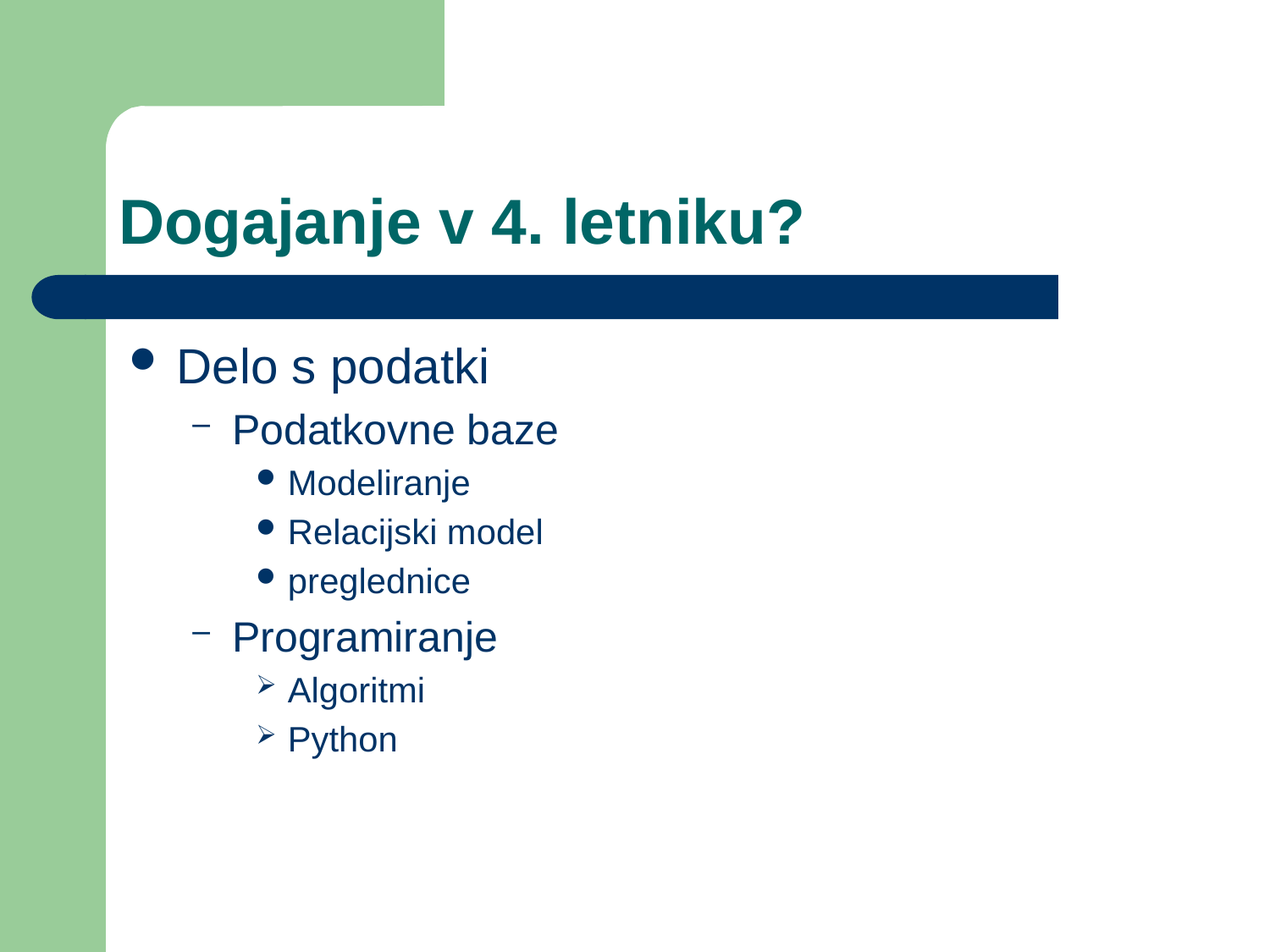

# Dogajanje v 4. letniku?
Delo s podatki
Podatkovne baze
Modeliranje
Relacijski model
preglednice
Programiranje
Algoritmi
Python